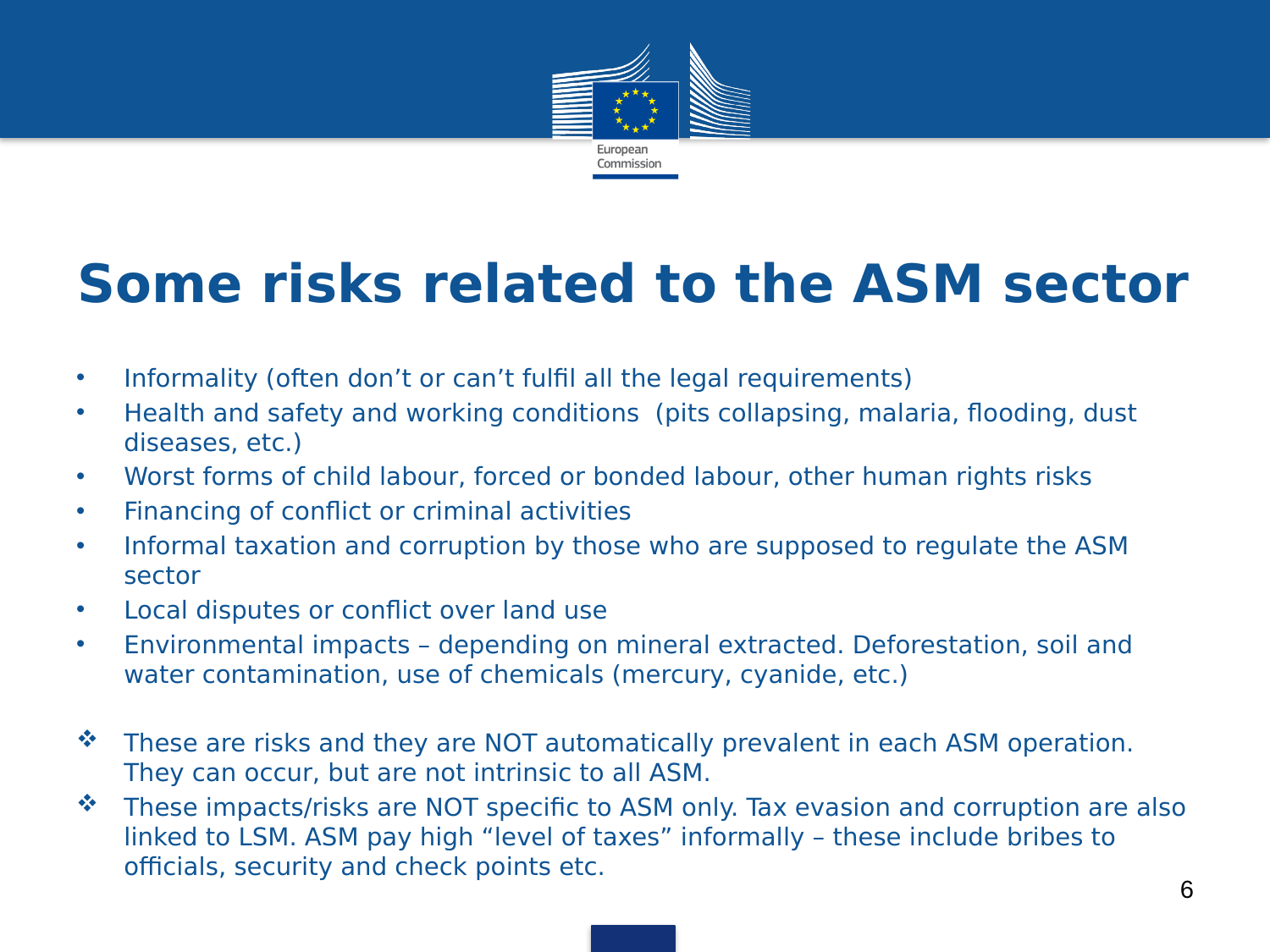

# Some risks related to the ASM sector
Informality (often don’t or can’t fulfil all the legal requirements)
Health and safety and working conditions  (pits collapsing, malaria, flooding, dust diseases, etc.)
Worst forms of child labour, forced or bonded labour, other human rights risks
Financing of conflict or criminal activities
Informal taxation and corruption by those who are supposed to regulate the ASM sector
Local disputes or conflict over land use
Environmental impacts – depending on mineral extracted. Deforestation, soil and water contamination, use of chemicals (mercury, cyanide, etc.)

These are risks and they are NOT automatically prevalent in each ASM operation. They can occur, but are not intrinsic to all ASM.
These impacts/risks are NOT specific to ASM only. Tax evasion and corruption are also linked to LSM. ASM pay high “level of taxes” informally – these include bribes to officials, security and check points etc.

6